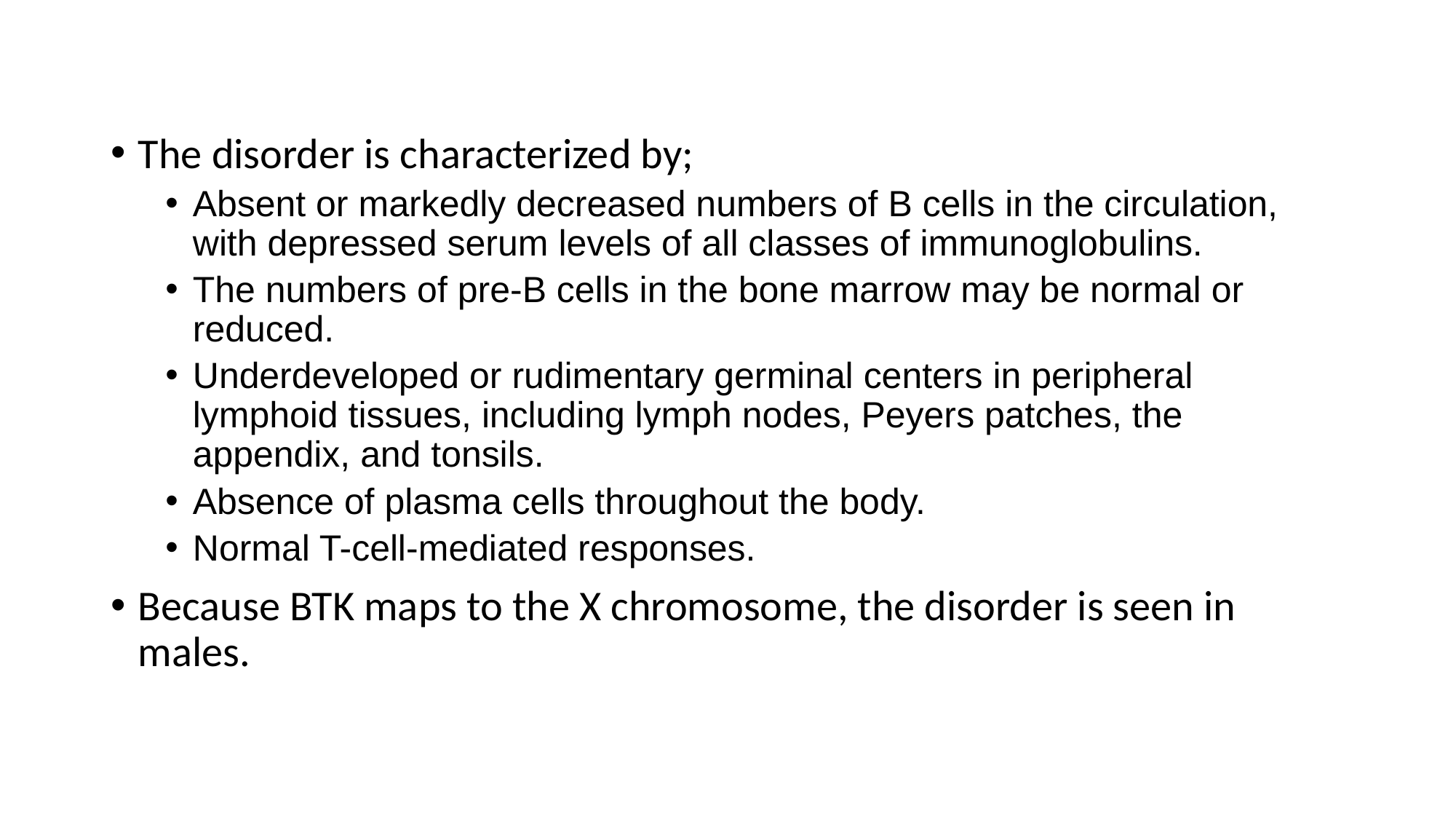

The disorder is characterized by;
Absent or markedly decreased numbers of B cells in the circulation, with depressed serum levels of all classes of immunoglobulins.
The numbers of pre-B cells in the bone marrow may be normal or reduced.
Underdeveloped or rudimentary germinal centers in peripheral lymphoid tissues, including lymph nodes, Peyers patches, the appendix, and tonsils.
Absence of plasma cells throughout the body.
Normal T-cell-mediated responses.
Because BTK maps to the X chromosome, the disorder is seen in males.